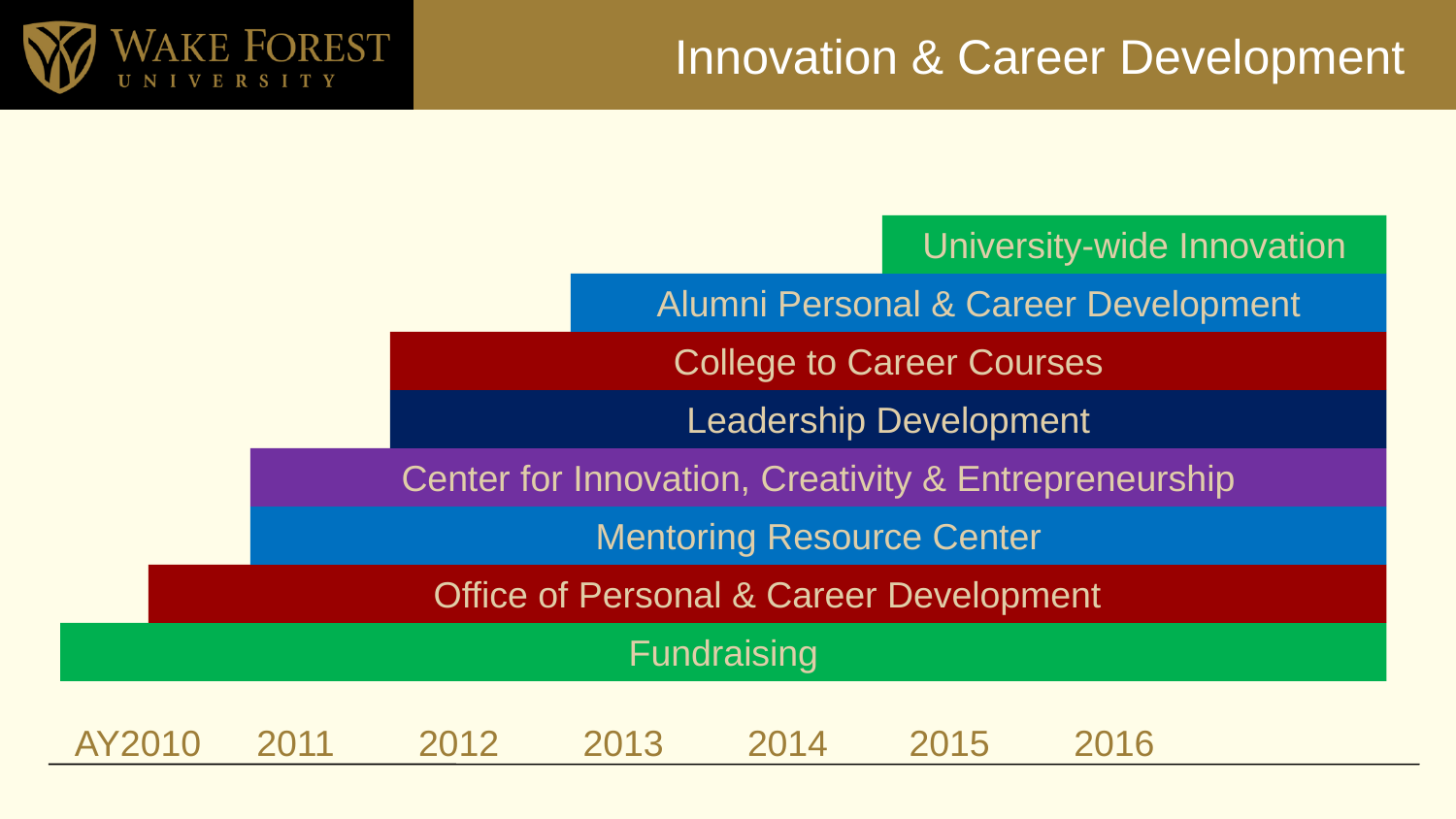

# Innovation & Career Development
University-wide Innovation
Alumni Personal & Career Development
College to Career Courses
Leadership Development
Center for Innovation, Creativity & Entrepreneurship
Mentoring Resource Center
Office of Personal & Career Development
Fundraising
AY2010	2011	2012	2013	2014	2015	2016